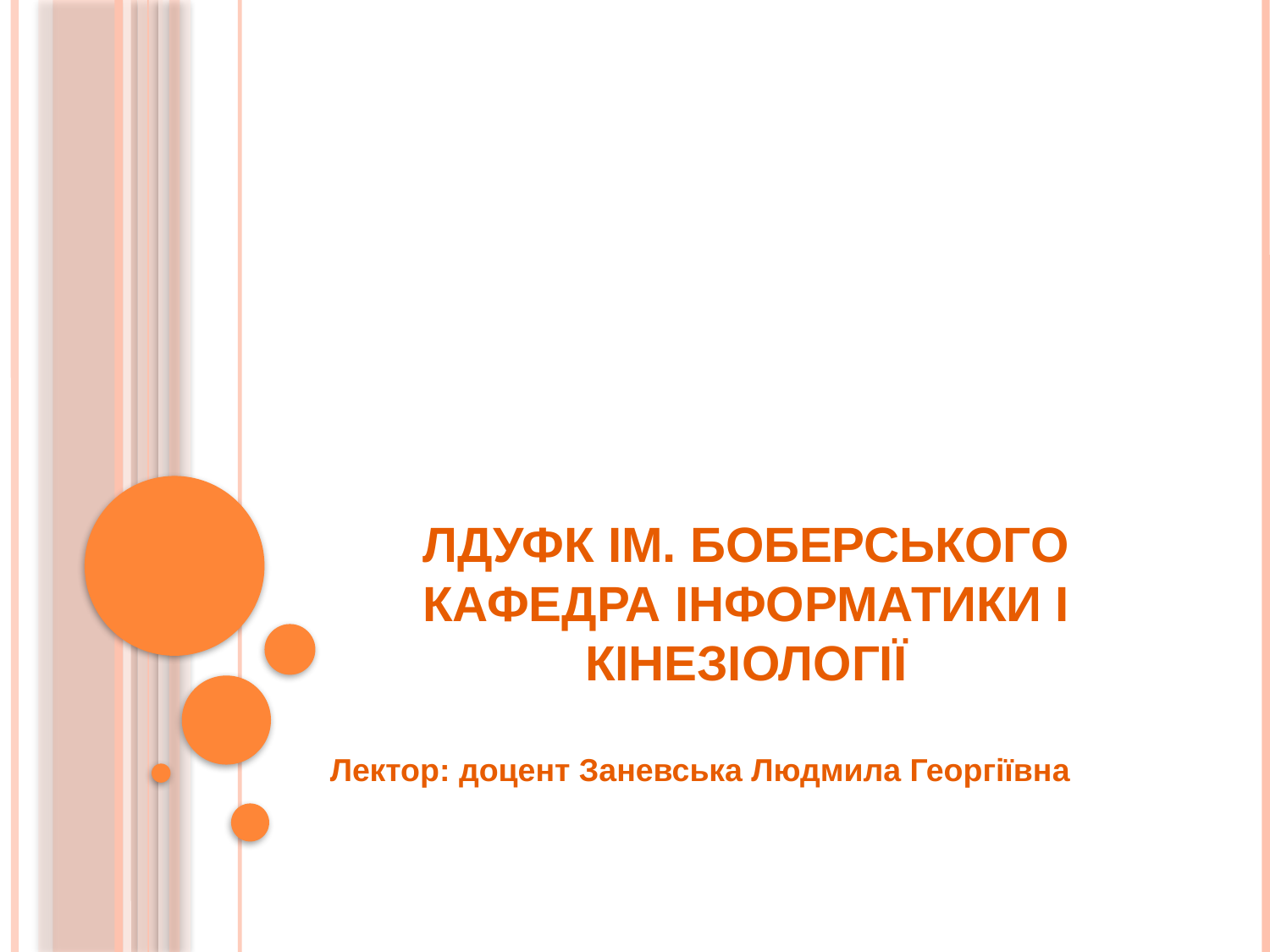

# ЛДУФК ім. Боберського Кафедра інформатики і кінезіології

Лектор: доцент Заневська Людмила Георгіївна